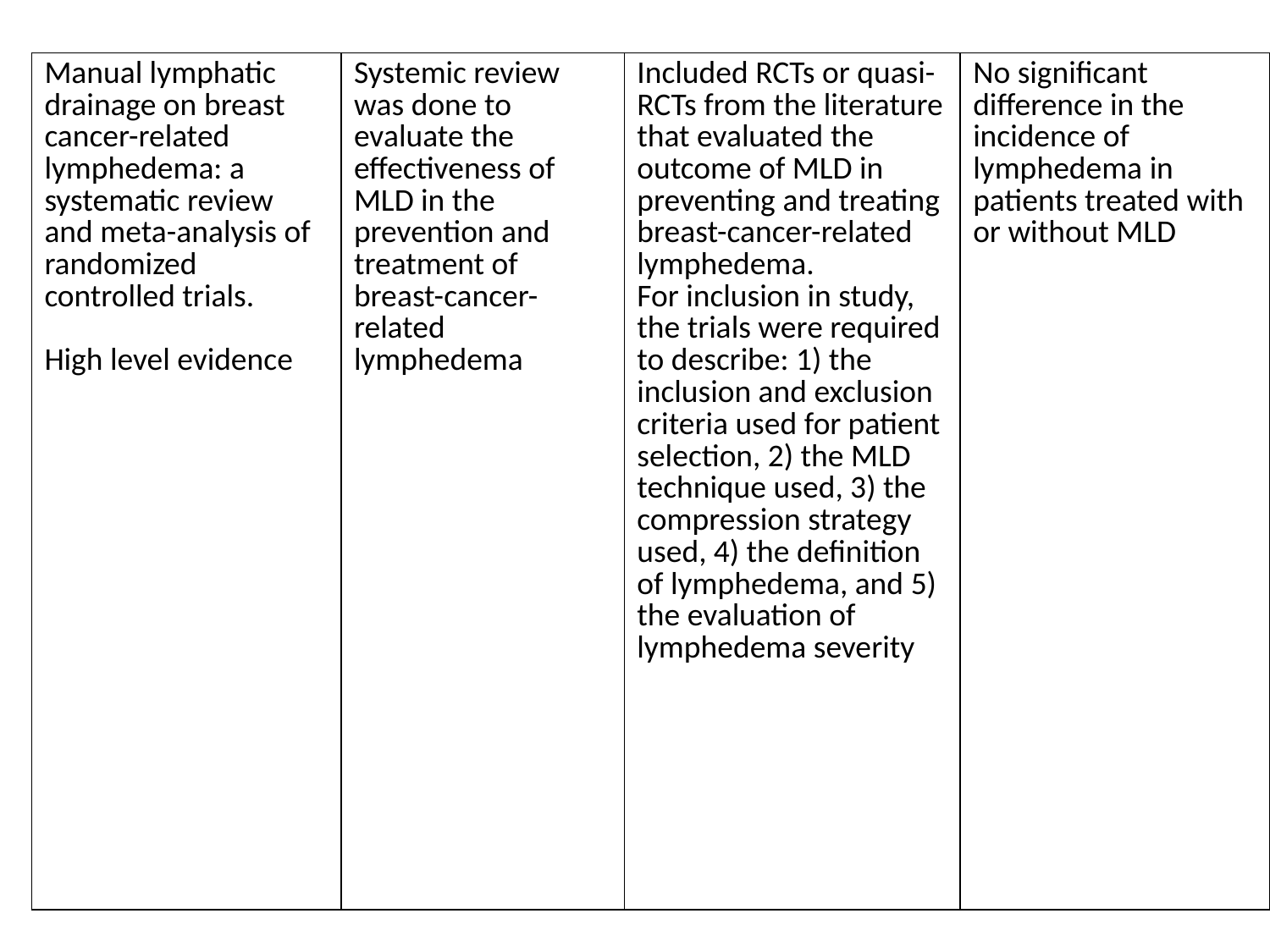

#
| Manual lymphatic drainage on breast cancer-related lymphedema: a systematic review and meta-analysis of randomized controlled trials. High level evidence | Systemic review was done to evaluate the effectiveness of MLD in the prevention and treatment of breast-cancer-related lymphedema | Included RCTs or quasi-RCTs from the literature that evaluated the outcome of MLD in preventing and treating breast-cancer-related lymphedema. For inclusion in study, the trials were required to describe: 1) the inclusion and exclusion criteria used for patient selection, 2) the MLD technique used, 3) the compression strategy used, 4) the definition of lymphedema, and 5) the evaluation of lymphedema severity | No significant difference in the incidence of lymphedema in patients treated with or without MLD |
| --- | --- | --- | --- |